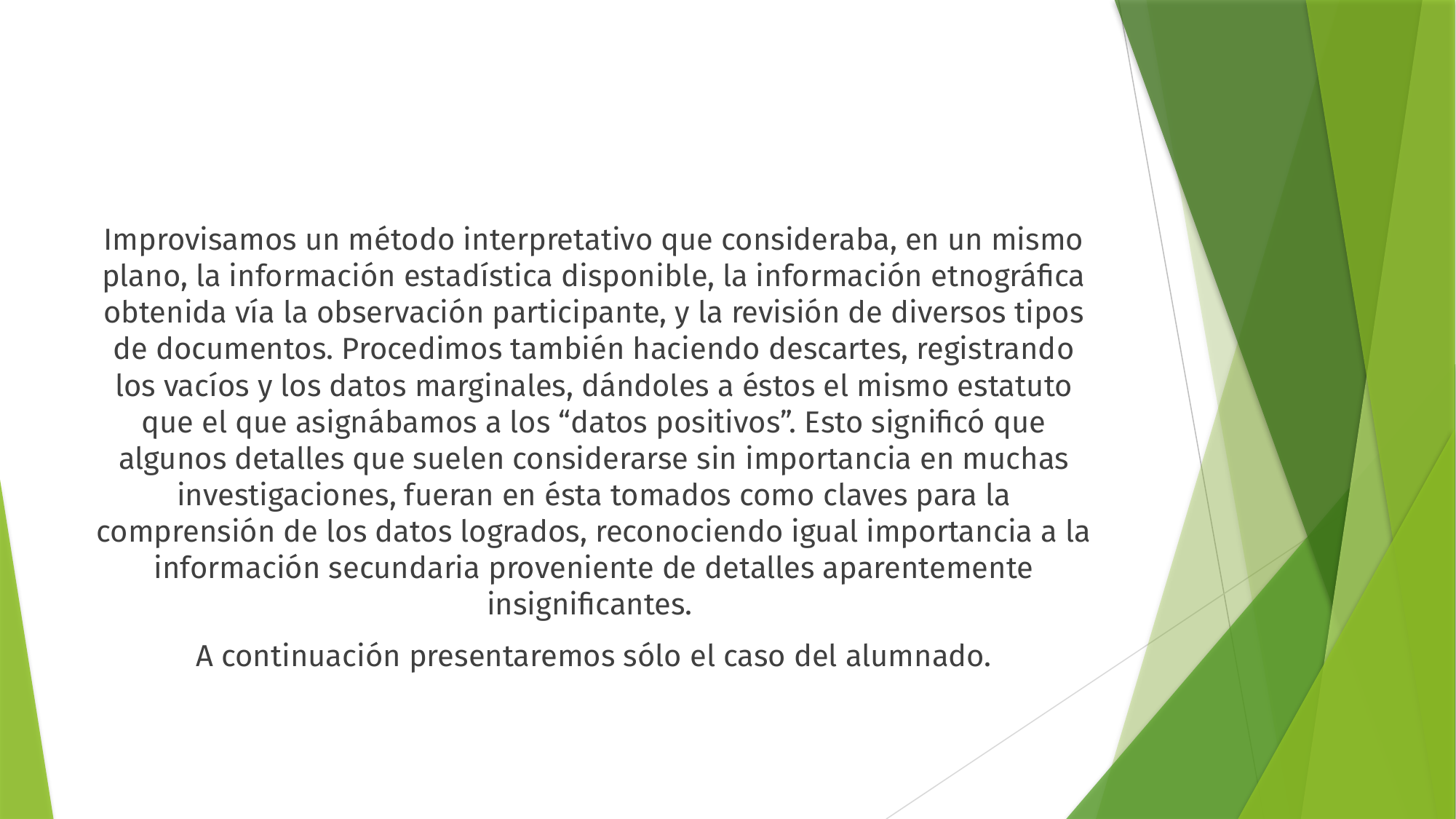

Improvisamos un método interpretativo que consideraba, en un mismo plano, la información estadística disponible, la información etnográfica obtenida vía la observación participante, y la revisión de diversos tipos de documentos. Procedimos también haciendo descartes, registrando los vacíos y los datos marginales, dándoles a éstos el mismo estatuto que el que asignábamos a los “datos positivos”. Esto significó que algunos detalles que suelen considerarse sin importancia en muchas investigaciones, fueran en ésta tomados como claves para la comprensión de los datos logrados, reconociendo igual importancia a la información secundaria proveniente de detalles aparentemente insignificantes.
A continuación presentaremos sólo el caso del alumnado.